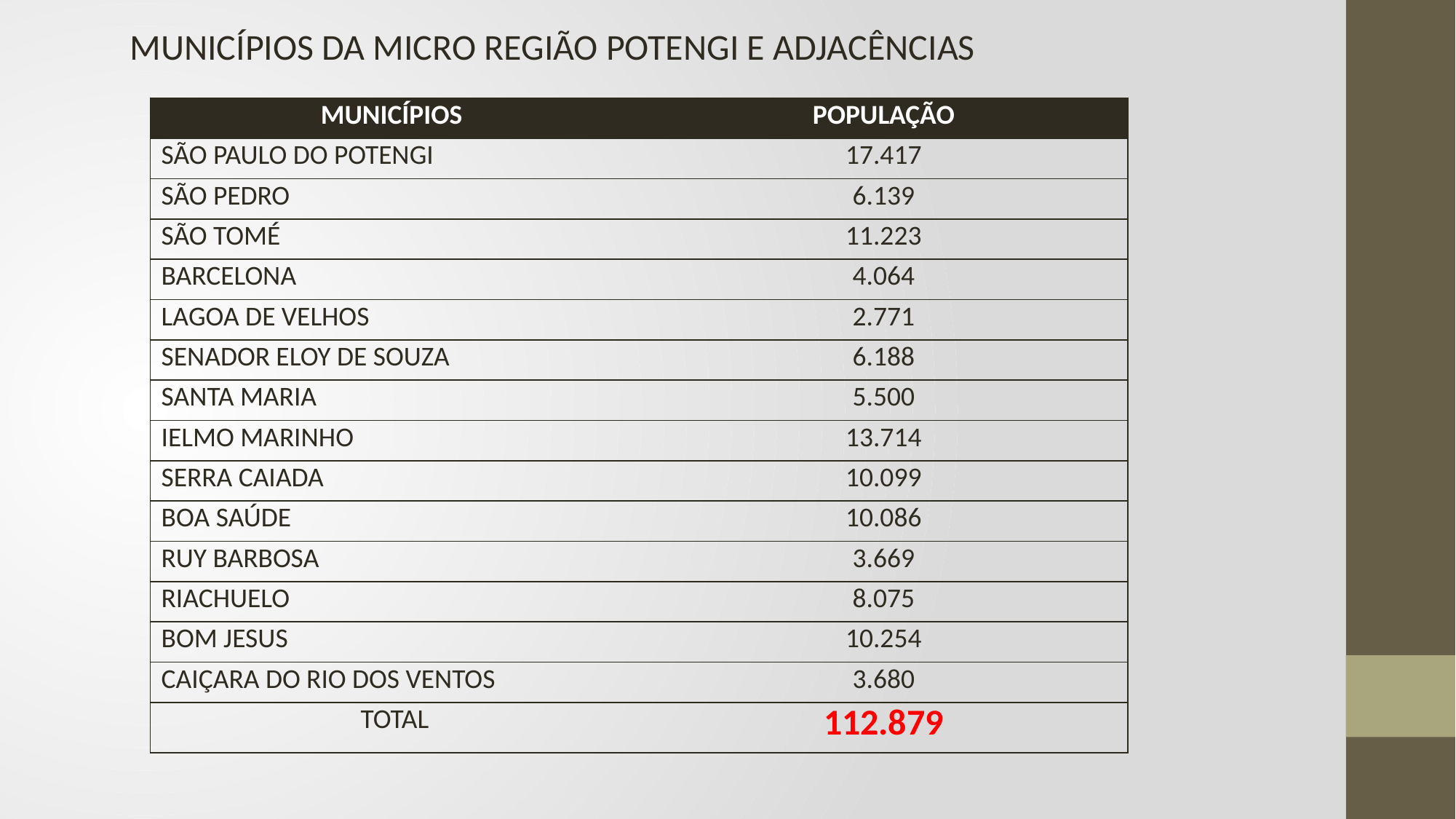

MUNICÍPIOS DA MICRO REGIÃO POTENGI E ADJACÊNCIAS

| MUNICÍPIOS | POPULAÇÃO |
| --- | --- |
| SÃO PAULO DO POTENGI | 17.417 |
| SÃO PEDRO | 6.139 |
| SÃO TOMÉ | 11.223 |
| BARCELONA | 4.064 |
| LAGOA DE VELHOS | 2.771 |
| SENADOR ELOY DE SOUZA | 6.188 |
| SANTA MARIA | 5.500 |
| IELMO MARINHO | 13.714 |
| SERRA CAIADA | 10.099 |
| BOA SAÚDE | 10.086 |
| RUY BARBOSA | 3.669 |
| RIACHUELO | 8.075 |
| BOM JESUS | 10.254 |
| CAIÇARA DO RIO DOS VENTOS | 3.680 |
| TOTAL | 112.879 |